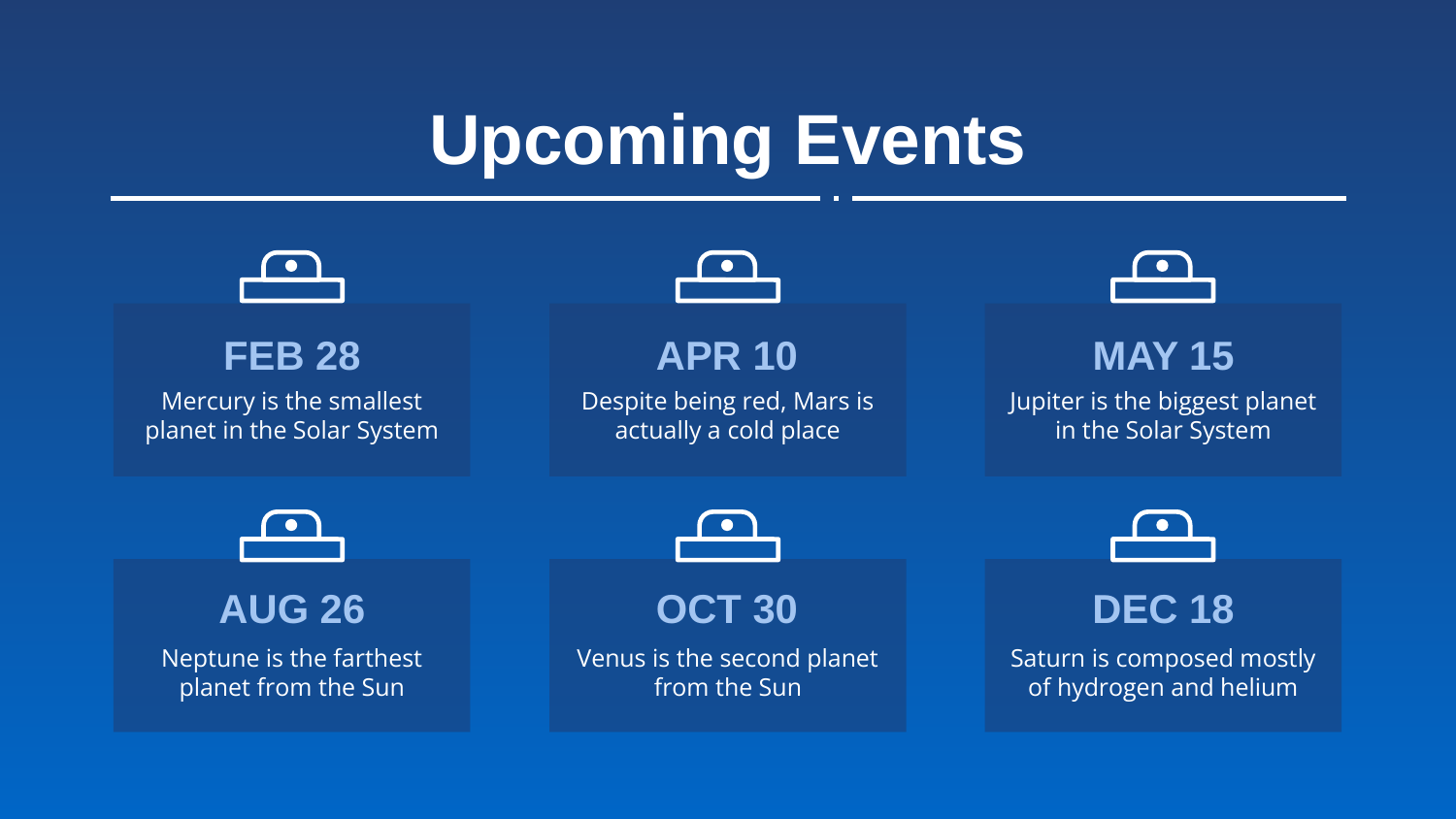

Upcoming Events

MAY 15
# FEB 28
APR 10
Jupiter is the biggest planet in the Solar System
Mercury is the smallest planet in the Solar System
Despite being red, Mars is actually a cold place

DEC 18
AUG 26
OCT 30
Saturn is composed mostly of hydrogen and helium
Neptune is the farthest planet from the Sun
Venus is the second planet from the Sun